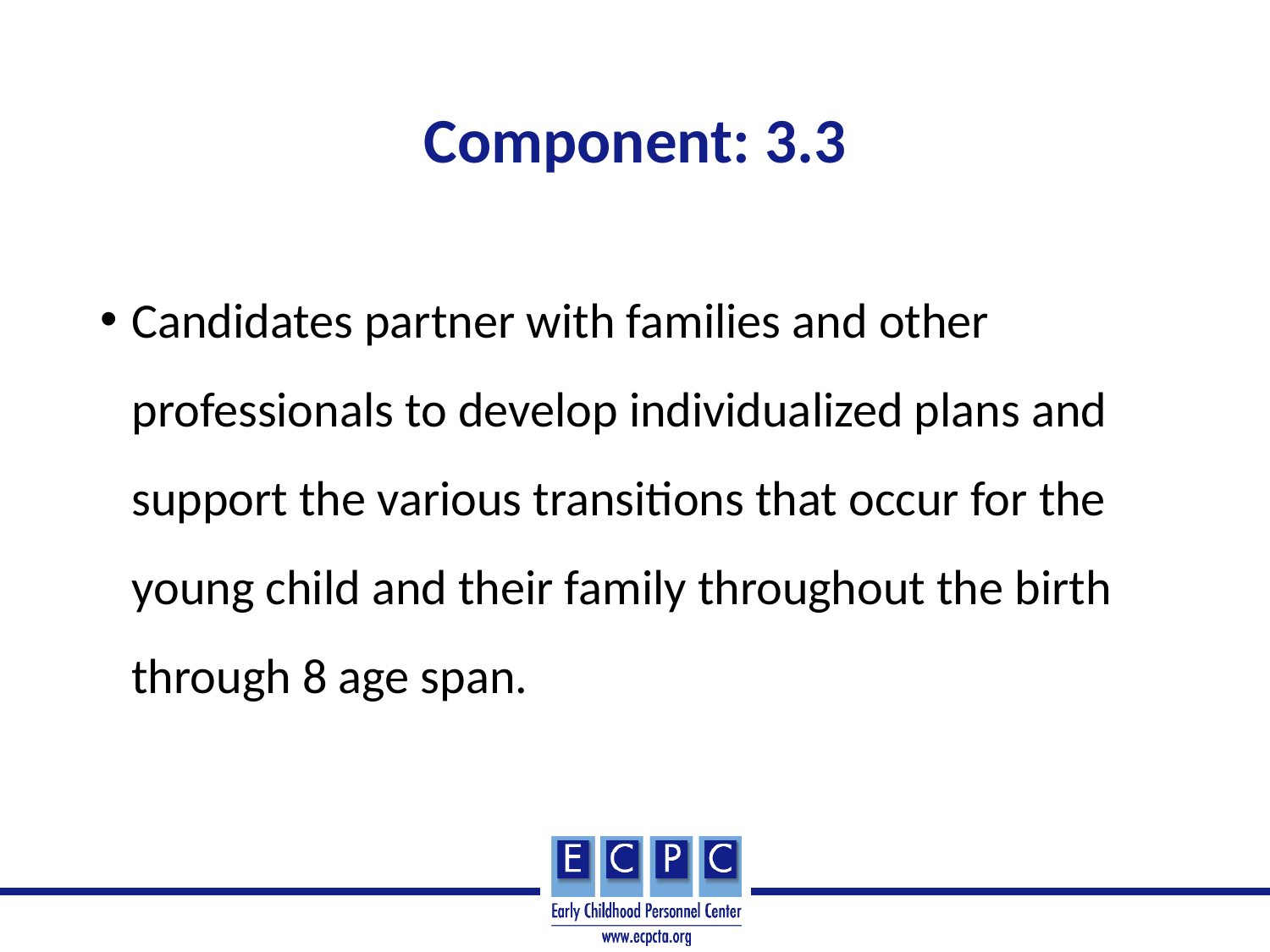

# Component: 3.3
Candidates partner with families and other professionals to develop individualized plans and support the various transitions that occur for the young child and their family throughout the birth through 8 age span.